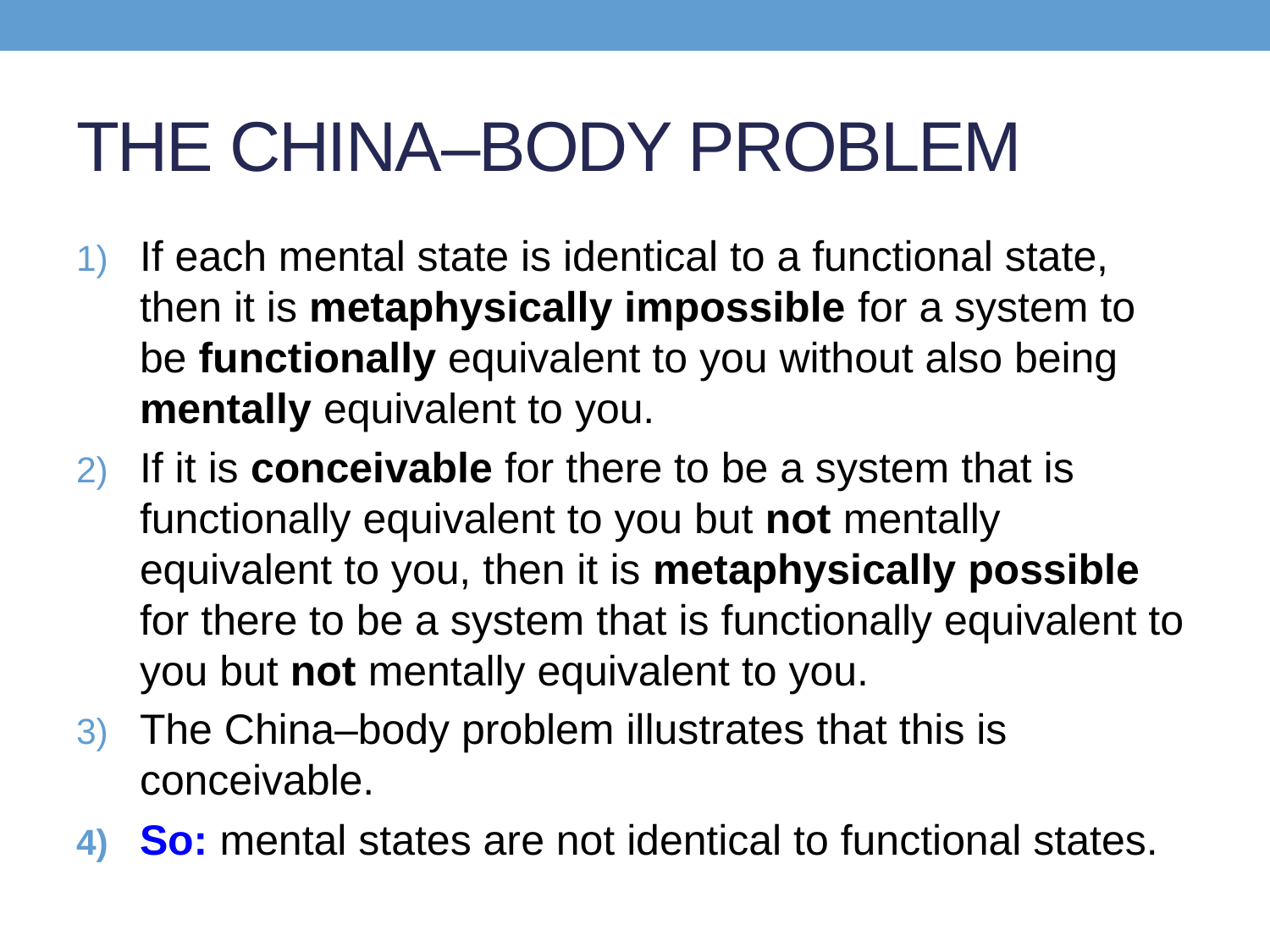

# THE CHINA–BODY PROBLEM
If each mental state is identical to a functional state, then it is metaphysically impossible for a system to be functionally equivalent to you without also being mentally equivalent to you.
If it is conceivable for there to be a system that is functionally equivalent to you but not mentally equivalent to you, then it is metaphysically possible for there to be a system that is functionally equivalent to you but not mentally equivalent to you.
The China–body problem illustrates that this is conceivable.
So: mental states are not identical to functional states.